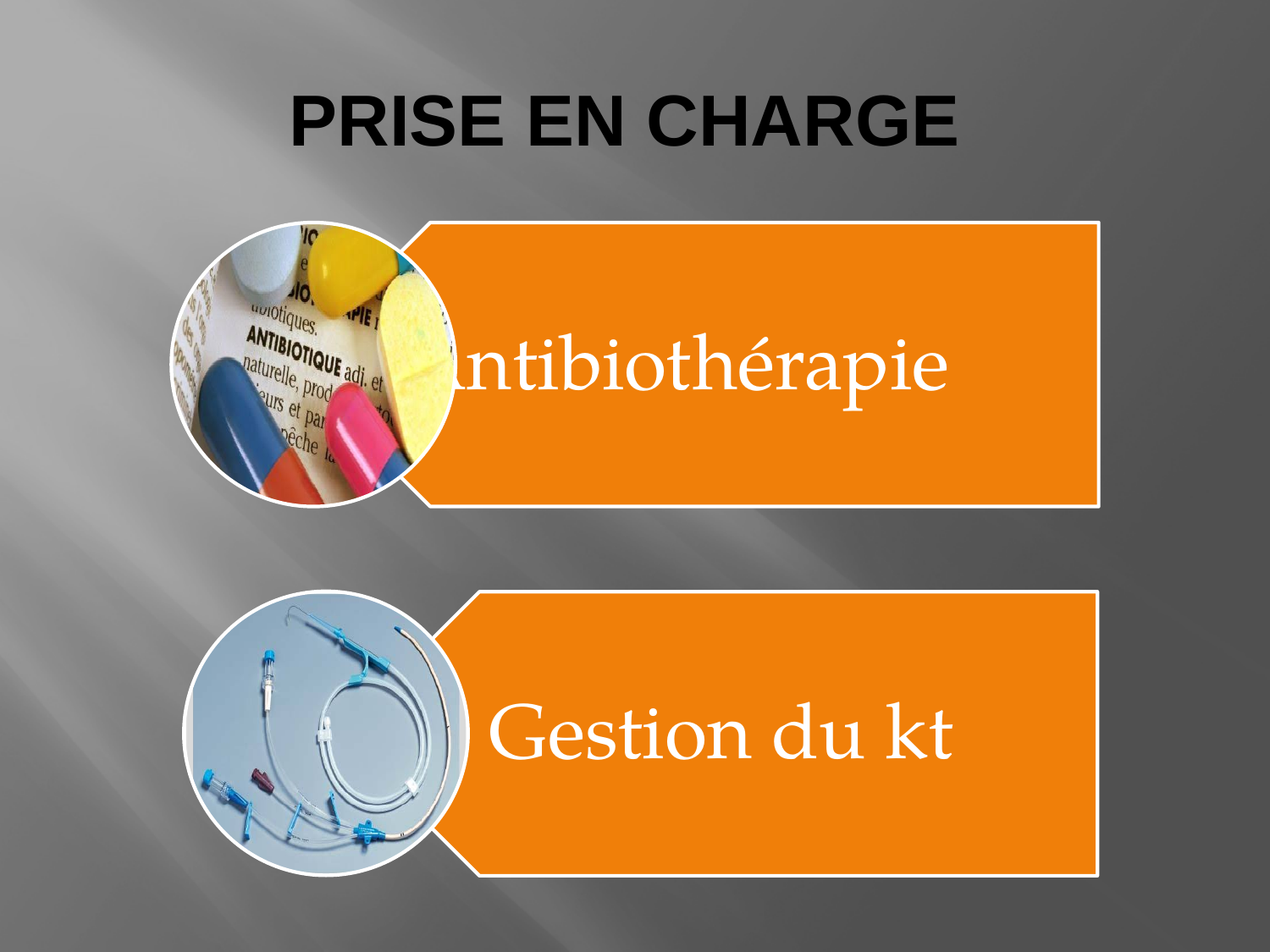

# PRISE EN CHARGE
Antibiothérapie
 Gestion du kt